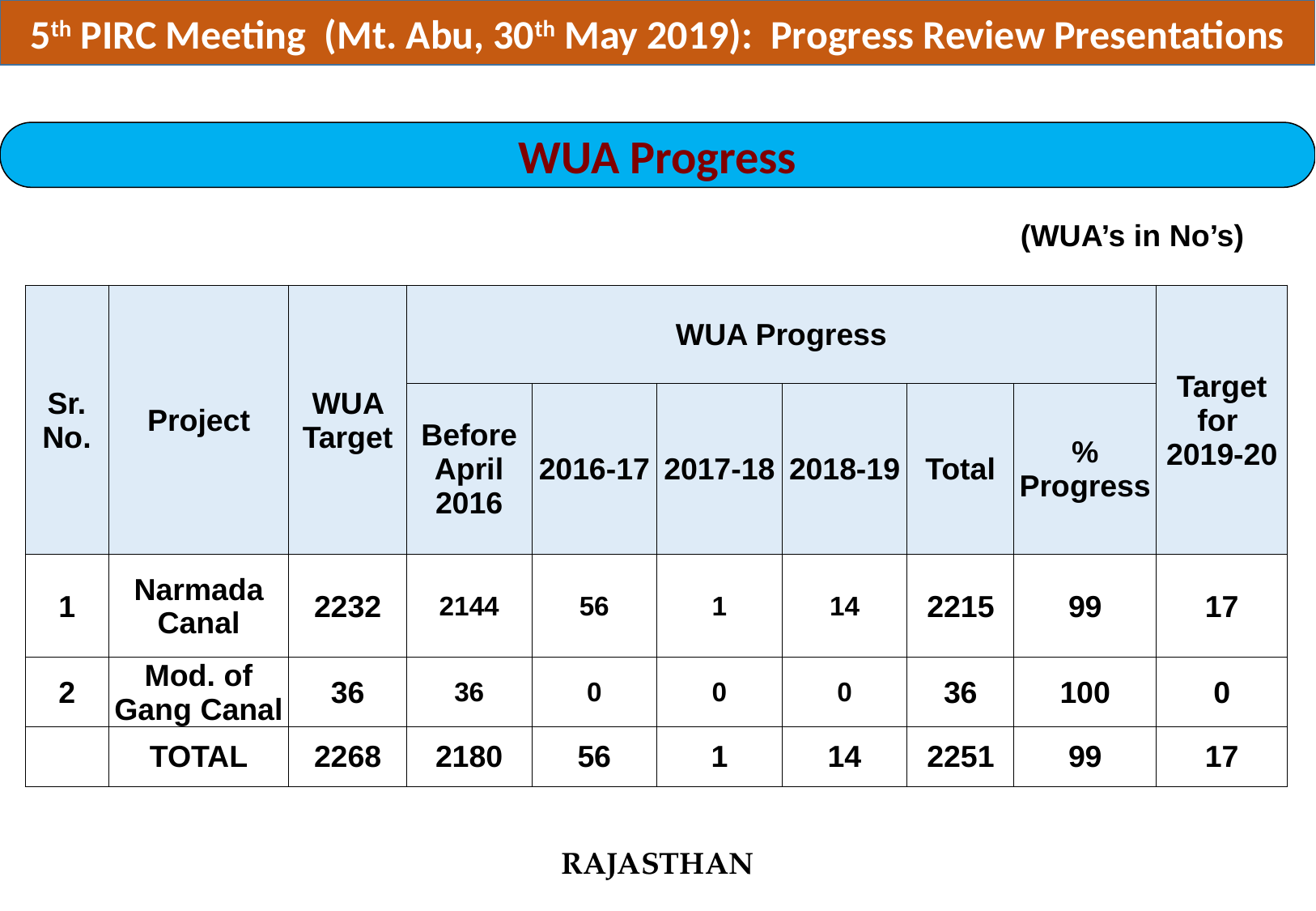

5th PIRC Meeting  (Mt. Abu, 30th May 2019):  Progress Review Presentations
WUA Progress
(WUA’s in No’s)
| Sr. No. | Project | WUA Target | WUA Progress |  |  |  |  |  | Target for 2019-20 |
| --- | --- | --- | --- | --- | --- | --- | --- | --- | --- |
|  |  |  | Before April 2016 | 2016-17 | 2017-18 | 2018-19 | Total | % Progress |  |
| 1 | Narmada Canal | 2232 | 2144 | 56 | 1 | 14 | 2215 | 99 | 17 |
| 2 | Mod. of Gang Canal | 36 | 36 | 0 | 0 | 0 | 36 | 100 | 0 |
|  | TOTAL | 2268 | 2180 | 56 | 1 | 14 | 2251 | 99 | 17 |
RAJASTHAN